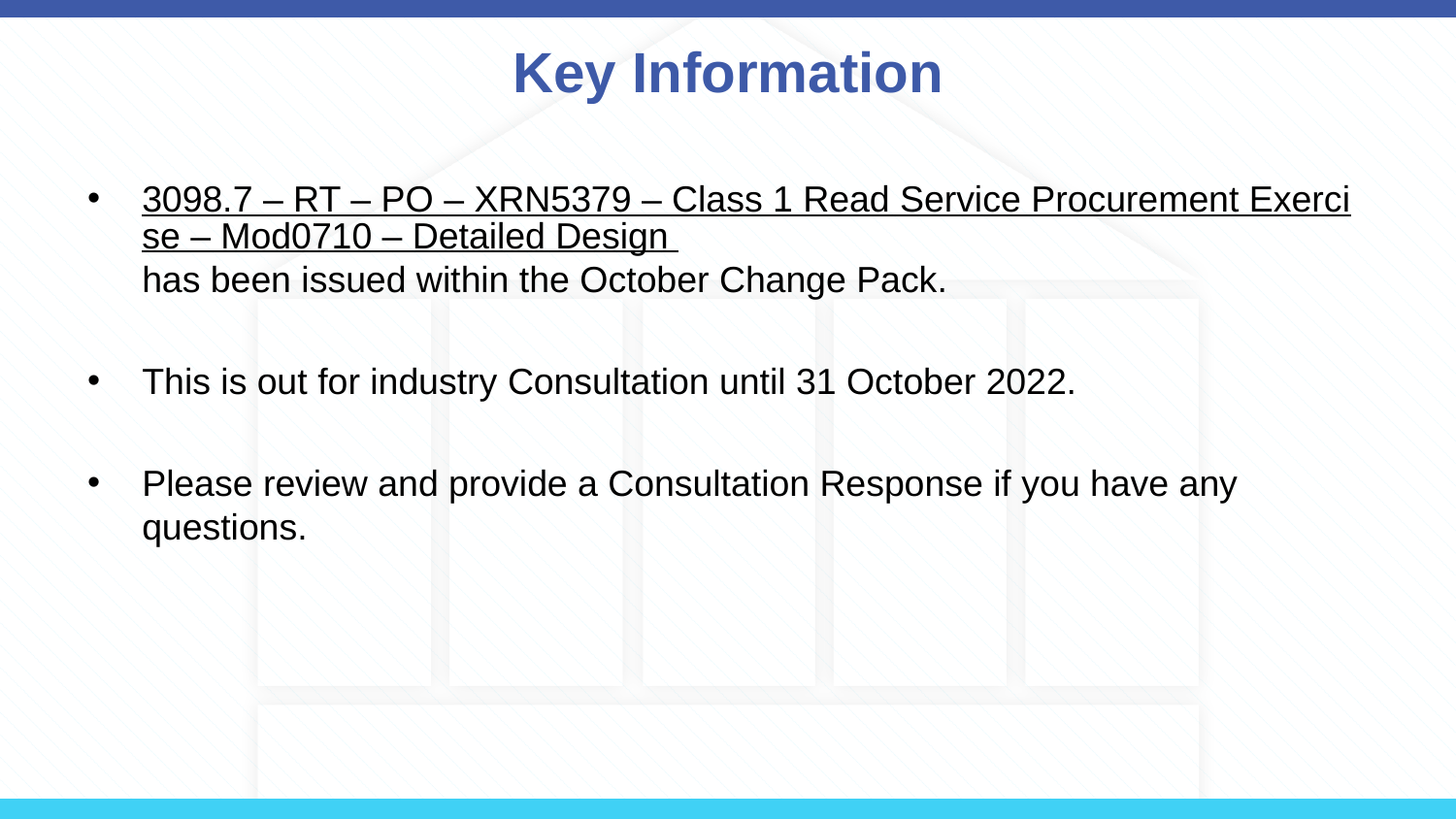

# Key Information
3098.7 – RT – PO – XRN5379 – Class 1 Read Service Procurement Exercise – Mod0710 – Detailed Design has been issued within the October Change Pack.

This is out for industry Consultation until 31 October 2022.

Please review and provide a Consultation Response if you have any questions.